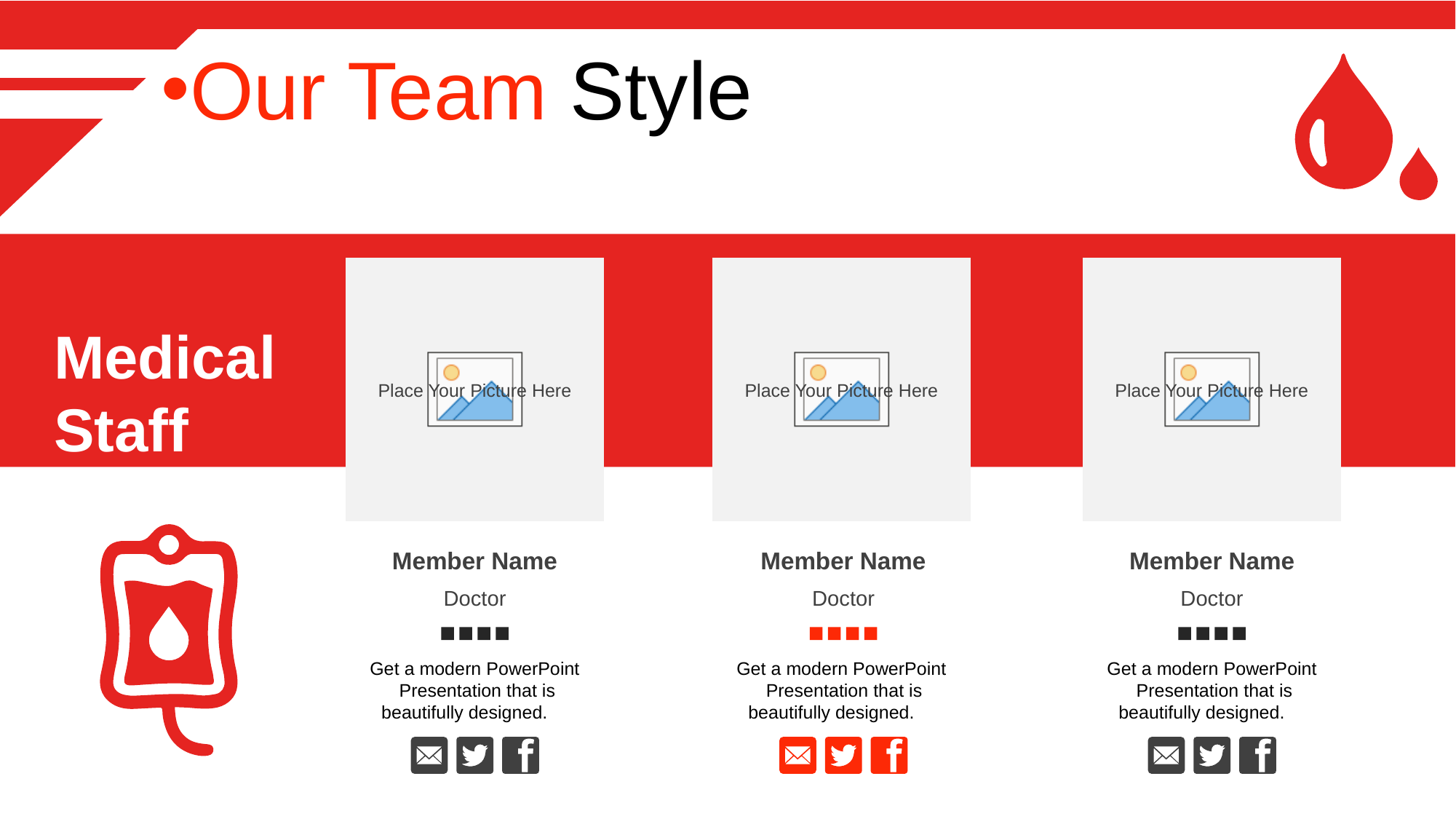

Our Team Style

Medical Staff

Member Name
Member Name
Member Name

Doctor
Doctor
Doctor

Get a modern PowerPoint  Presentation that is beautifully designed.
Get a modern PowerPoint  Presentation that is beautifully designed.
Get a modern PowerPoint  Presentation that is beautifully designed.